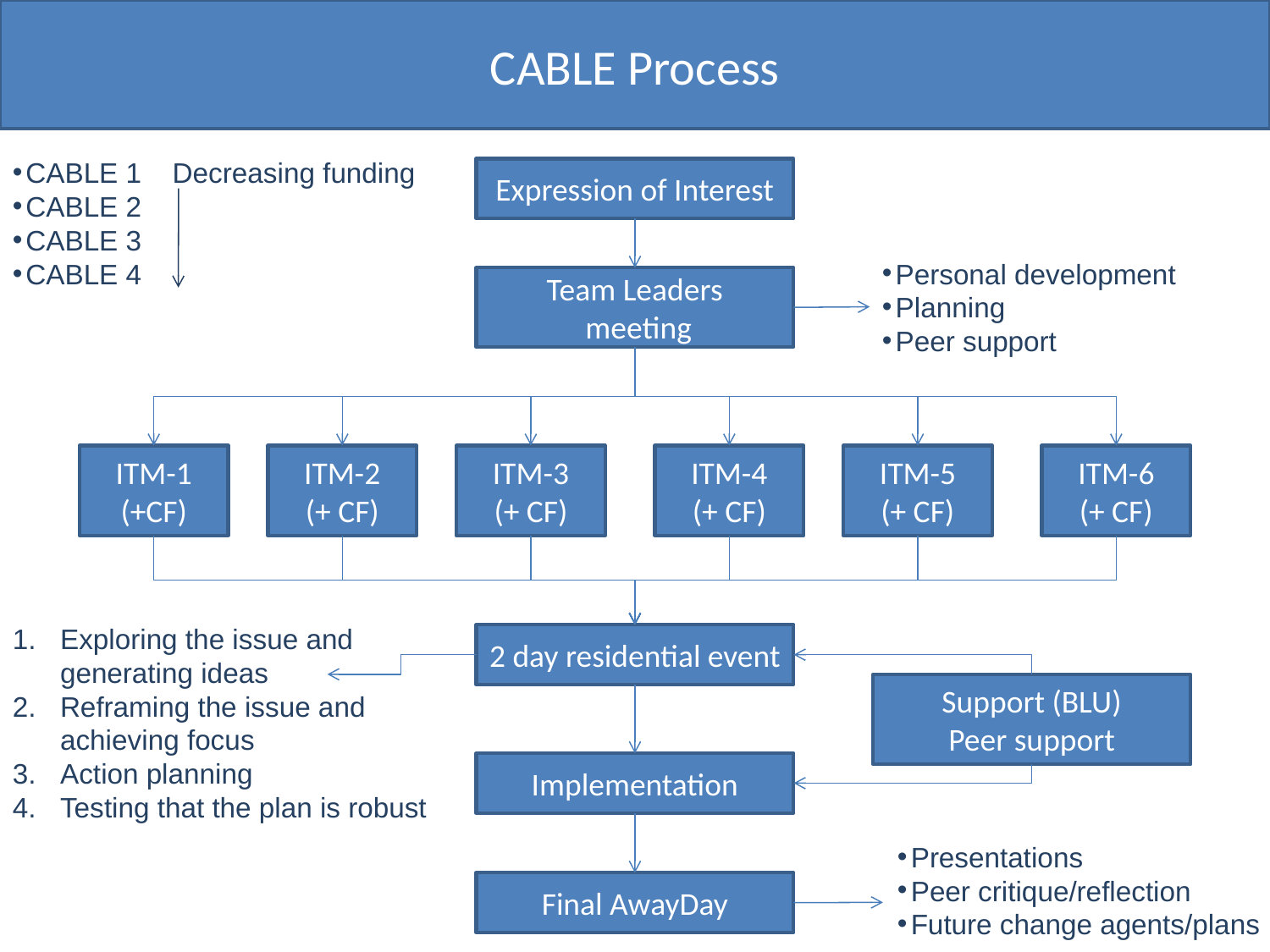

# CABLE Process
CABLE 1
CABLE 2
CABLE 3
CABLE 4
Decreasing funding
Expression of Interest
Personal development
Planning
Peer support
Team Leaders
 meeting
ITM-1
(+CF)
ITM-2
(+ CF)
ITM-3
(+ CF)
ITM-4
(+ CF)
ITM-5
(+ CF)
ITM-6
(+ CF)
Exploring the issue and generating ideas
Reframing the issue and achieving focus
Action planning
Testing that the plan is robust
2 day residential event
Support (BLU)
Peer support
Implementation
Presentations
Peer critique/reflection
Future change agents/plans
Final AwayDay